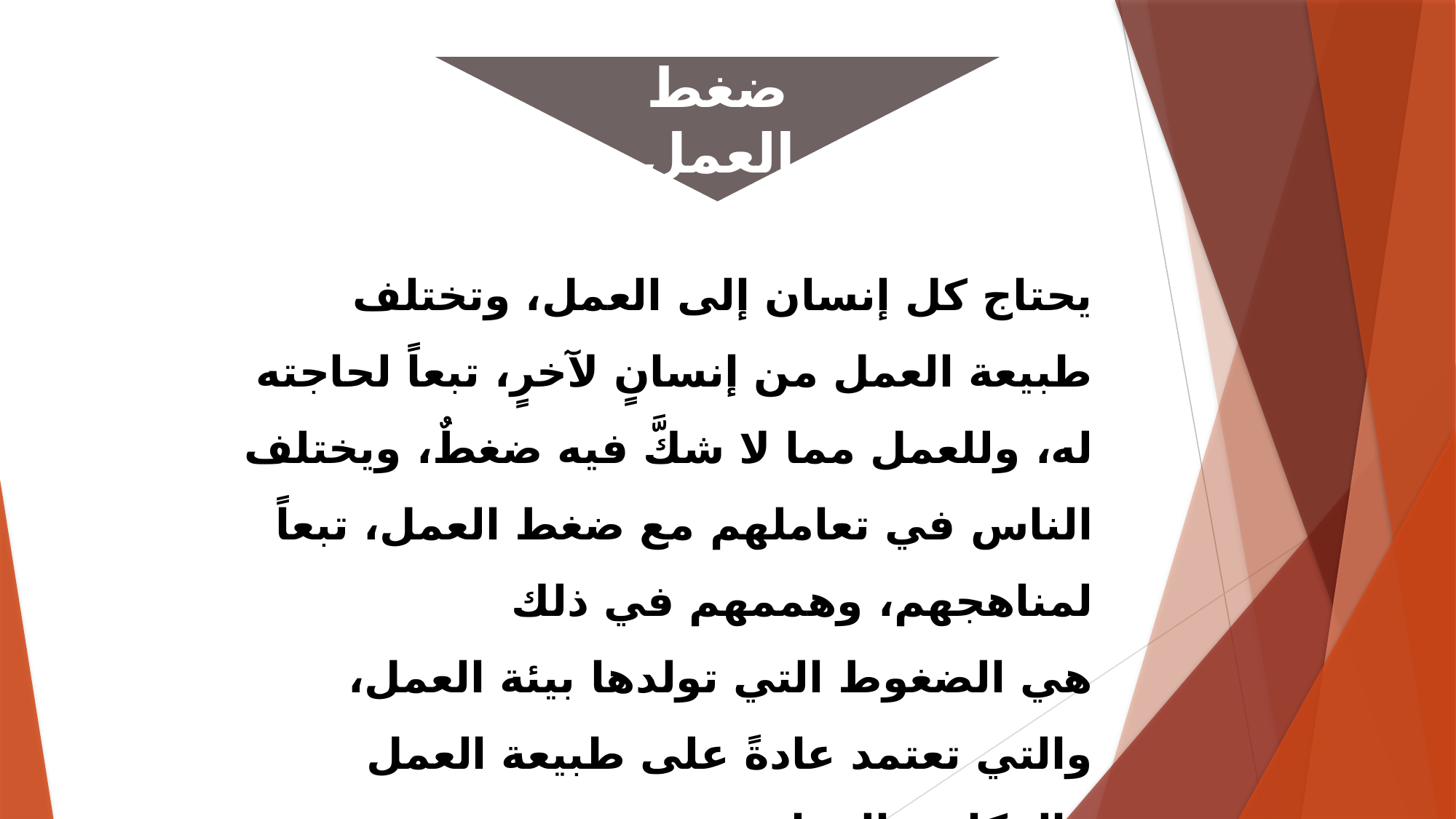

ضغط العمل
يحتاج كل إنسان إلى العمل، وتختلف طبيعة العمل من إنسانٍ لآخرٍ، تبعاً لحاجته له، وللعمل مما لا شكَّ فيه ضغطٌ، ويختلف الناس في تعاملهم مع ضغط العمل، تبعاً لمناهجهم، وهممهم في ذلك
هي الضغوط التي تولدها بيئة العمل، والتي تعتمد عادةً على طبيعة العمل والمكان والزمان